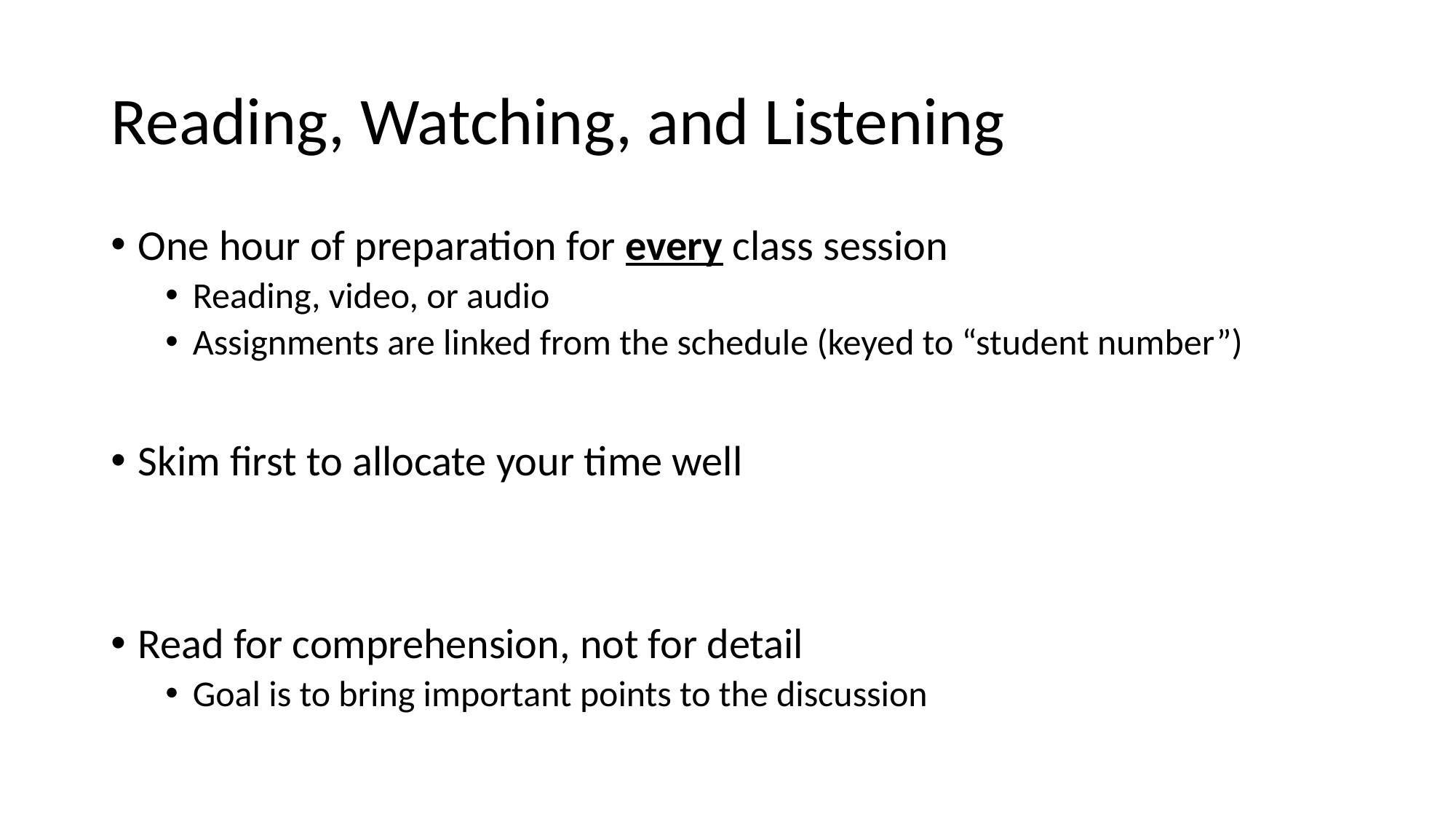

# Reading, Watching, and Listening
One hour of preparation for every class session
Reading, video, or audio
Assignments are linked from the schedule (keyed to “student number”)

Skim first to allocate your time well

Read for comprehension, not for detail
Goal is to bring important points to the discussion